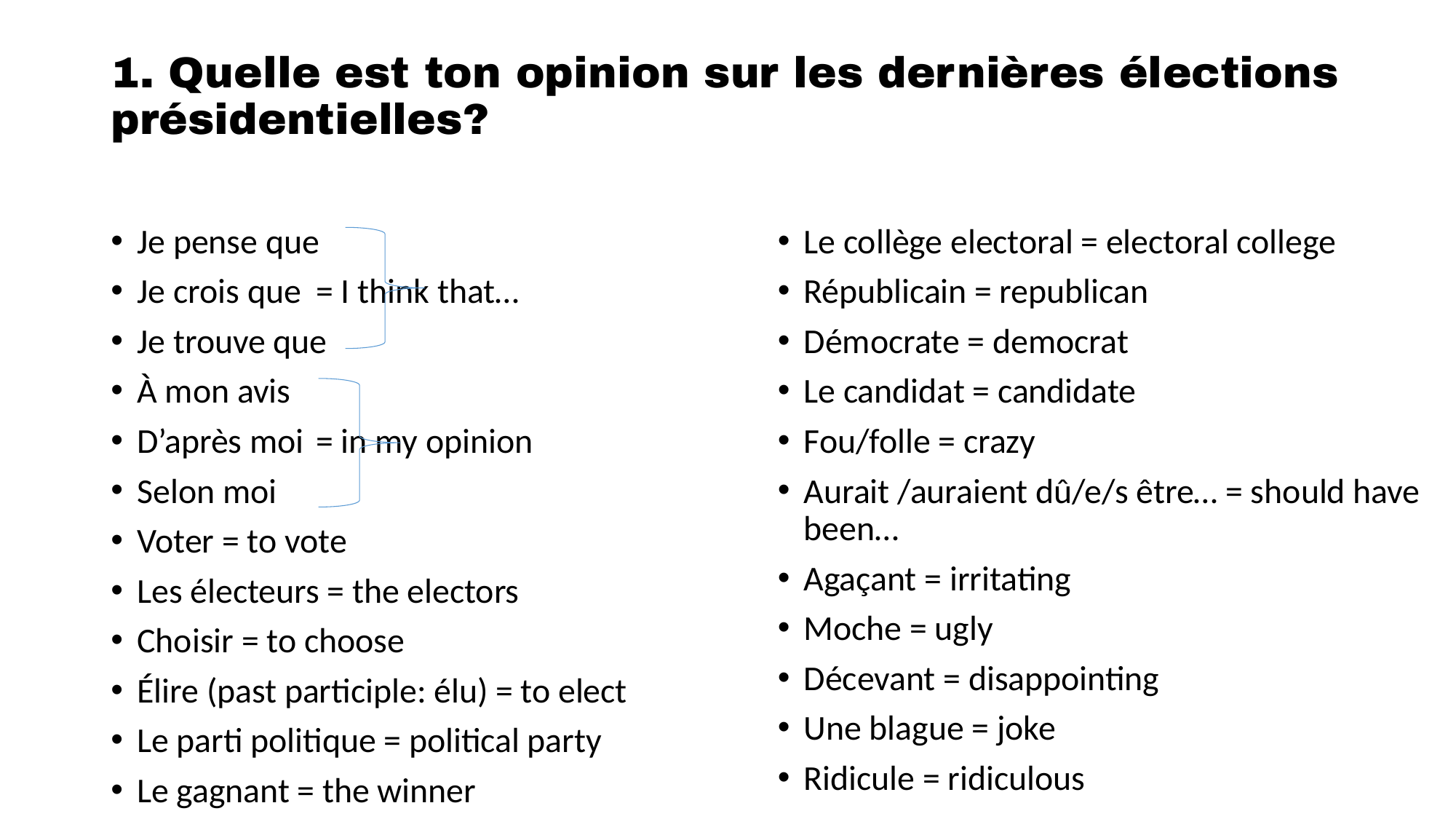

# 1. Quelle est ton opinion sur les dernières élections présidentielles?
Je pense que
Je crois que		= I think that…
Je trouve que
À mon avis
D’après moi		= in my opinion
Selon moi
Voter = to vote
Les électeurs = the electors
Choisir = to choose
Élire (past participle: élu) = to elect
Le parti politique = political party
Le gagnant = the winner
Le collège electoral = electoral college
Républicain = republican
Démocrate = democrat
Le candidat = candidate
Fou/folle = crazy
Aurait /auraient dû/e/s être… = should have been…
Agaçant = irritating
Moche = ugly
Décevant = disappointing
Une blague = joke
Ridicule = ridiculous